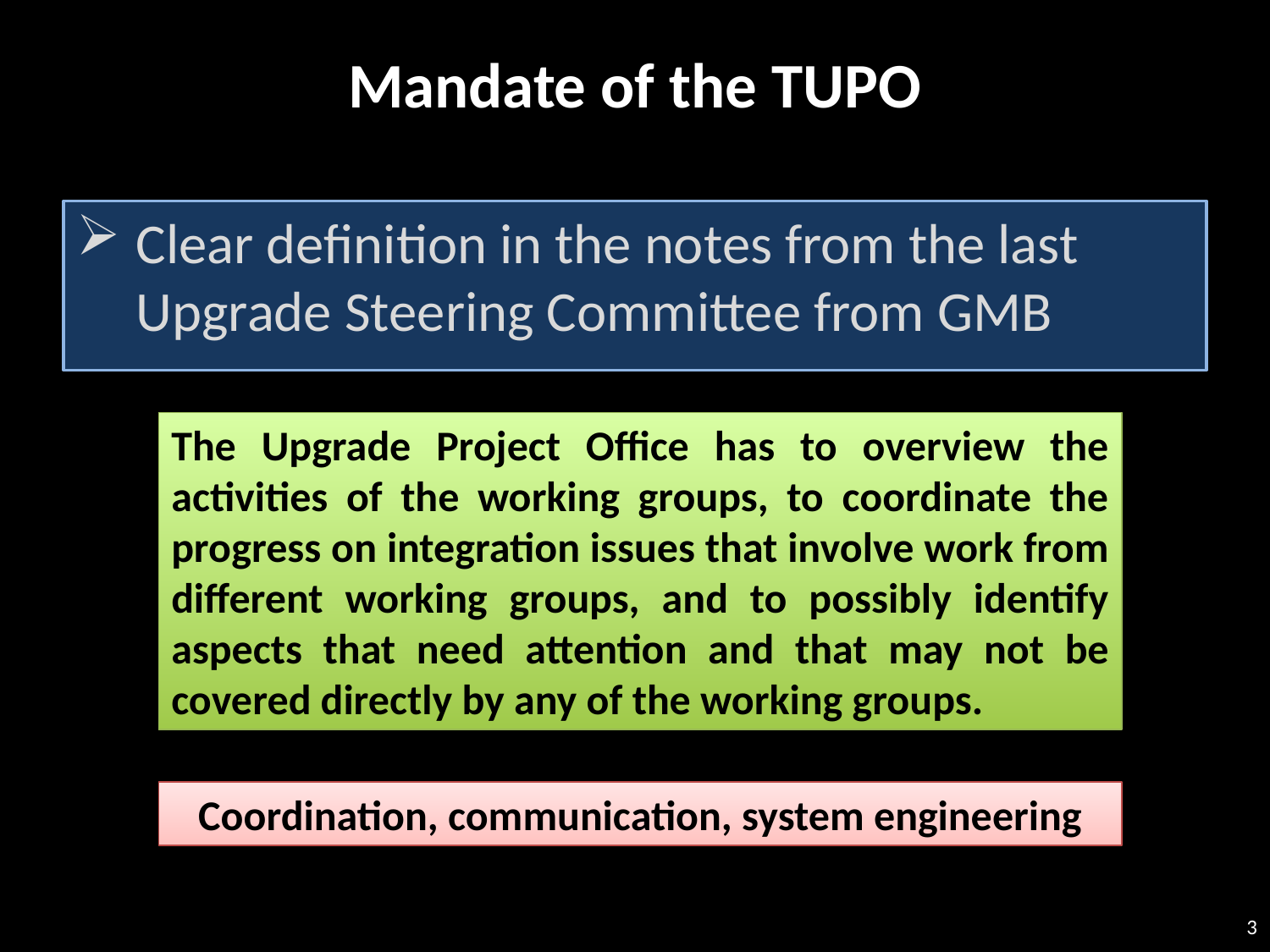

# Mandate of the TUPO
Clear definition in the notes from the last Upgrade Steering Committee from GMB

The Upgrade Project Office has to overview the activities of the working groups, to coordinate the progress on integration issues that involve work from different working groups, and to possibly identify aspects that need attention and that may not be covered directly by any of the working groups.
Coordination, communication, system engineering
3